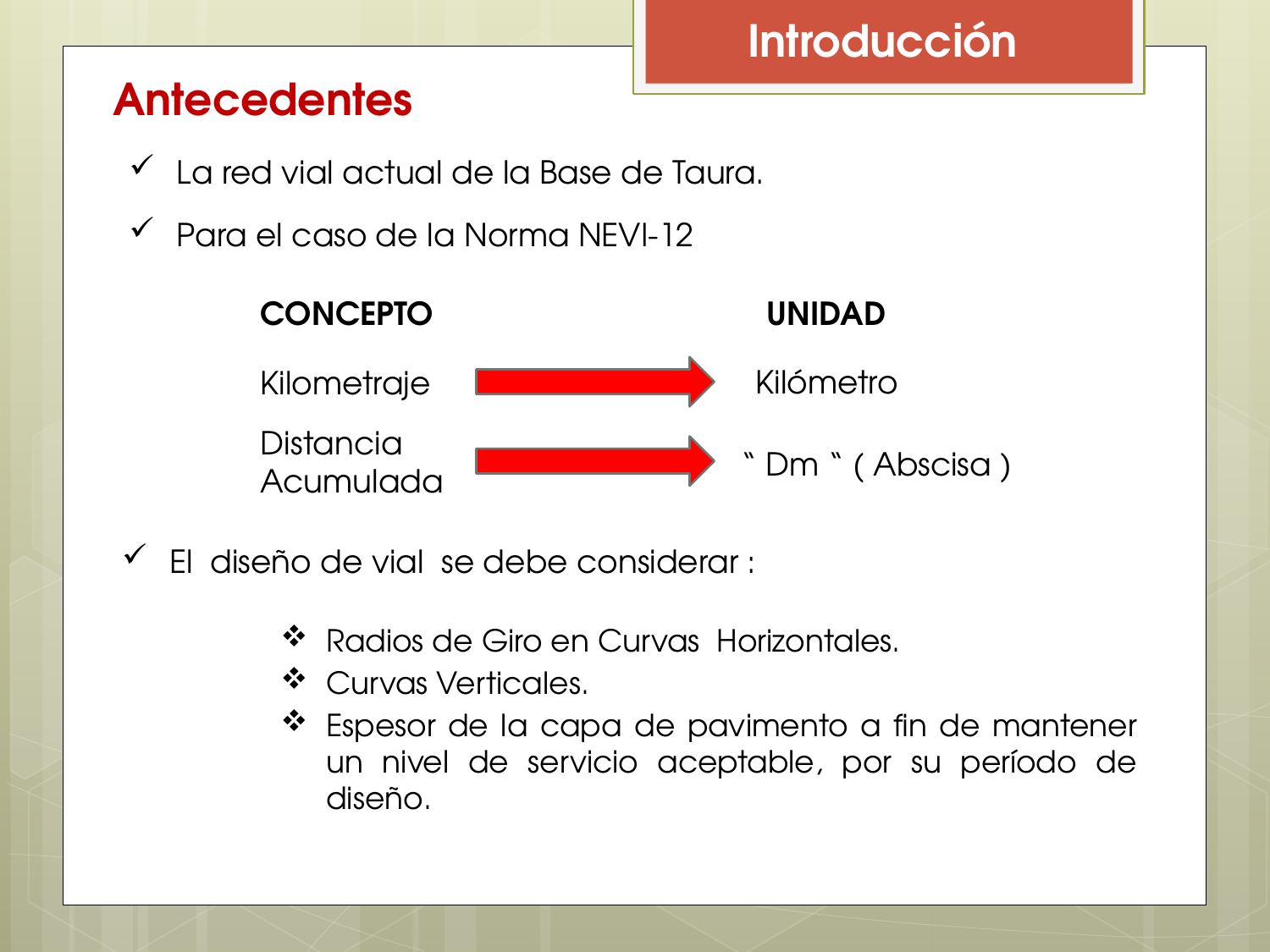

Introducción
# Antecedentes
La red vial actual de la Base de Taura.
Para el caso de la Norma NEVI-12
CONCEPTO
UNIDAD
Kilómetro
Kilometraje

Distancia
Acumulada

“ Dm “ ( Abscisa )
El  diseño de vial  se debe considerar :

Radios de Giro en Curvas  Horizontales.
Curvas Verticales.
Espesor de la capa de pavimento a fin de mantener un nivel de servicio aceptable, por su período de diseño.